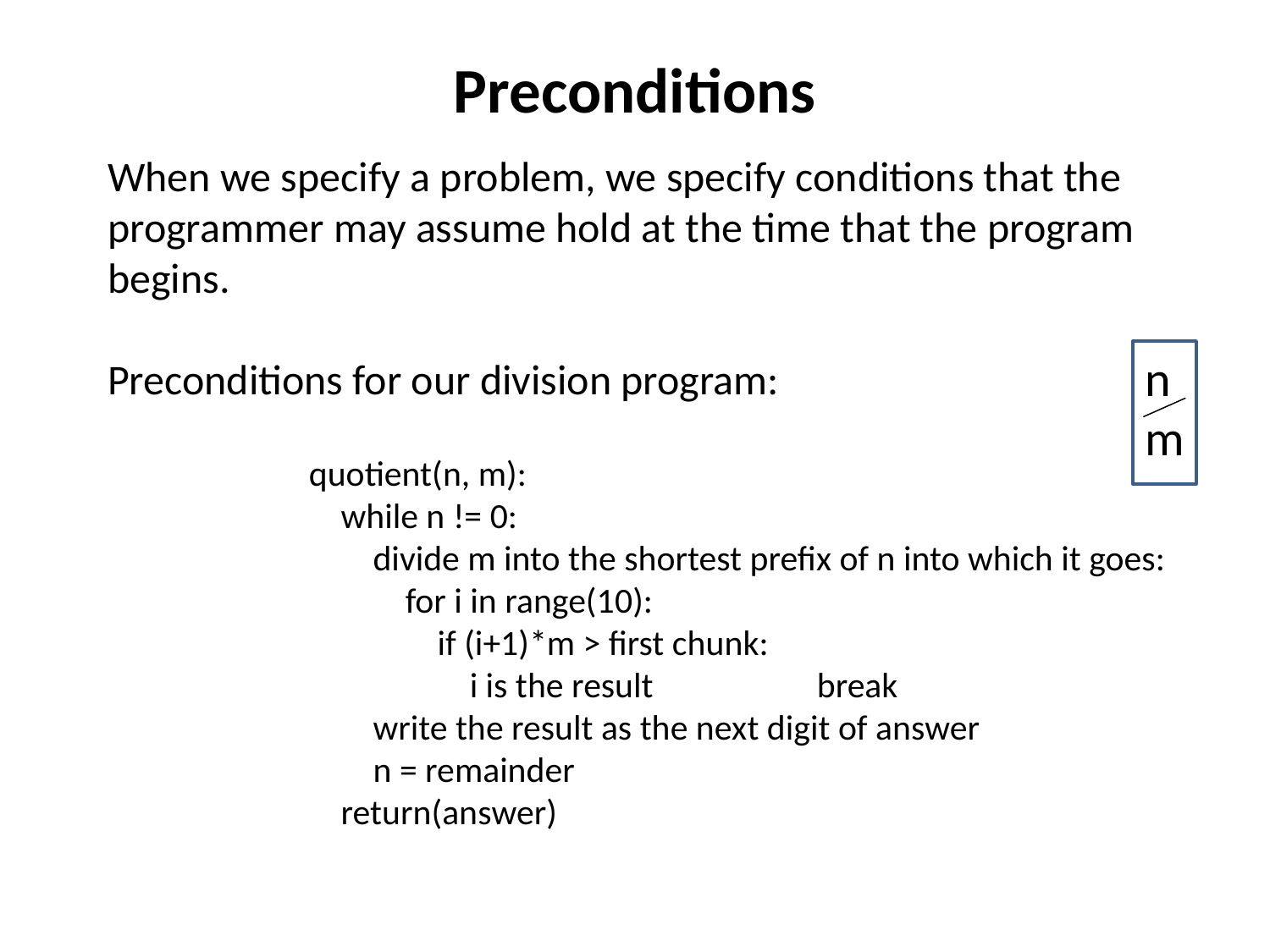

# Preconditions
When we specify a problem, we specify conditions that the programmer may assume hold at the time that the program begins.

Preconditions for our division program:
n
m

quotient(n, m):
    while n != 0:
        divide m into the shortest prefix of n into which it goes:
            for i in range(10):
                if (i+1)*m > first chunk:
                    i is the result  		break
        write the result as the next digit of answer
        n = remainder
    return(answer)